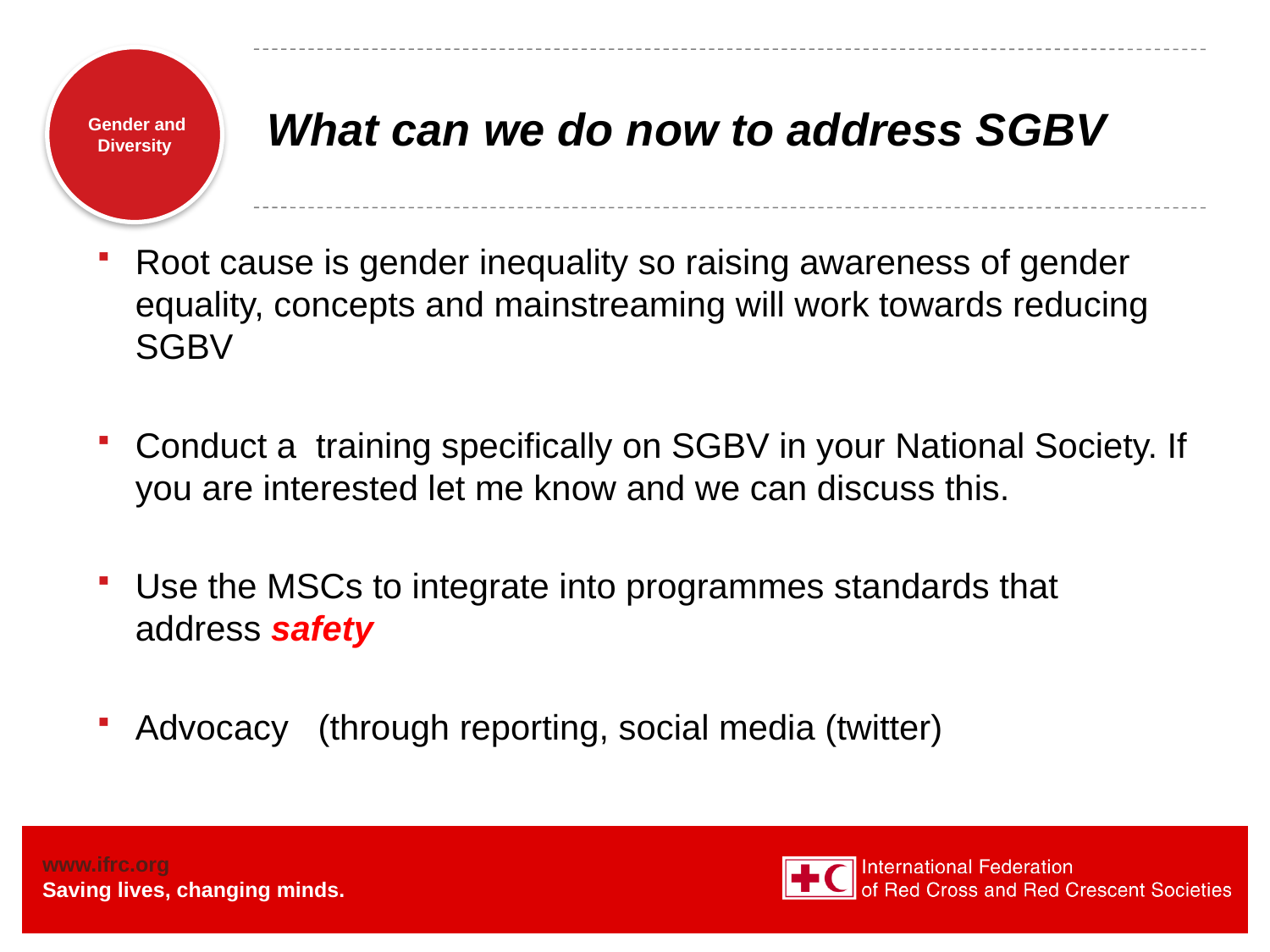

# What can we do now to address SGBV
Root cause is gender inequality so raising awareness of gender equality, concepts and mainstreaming will work towards reducing SGBV

Conduct a  training specifically on SGBV in your National Society. If you are interested let me know and we can discuss this.

Use the MSCs to integrate into programmes standards that address safety

Advocacy   (through reporting, social media (twitter)